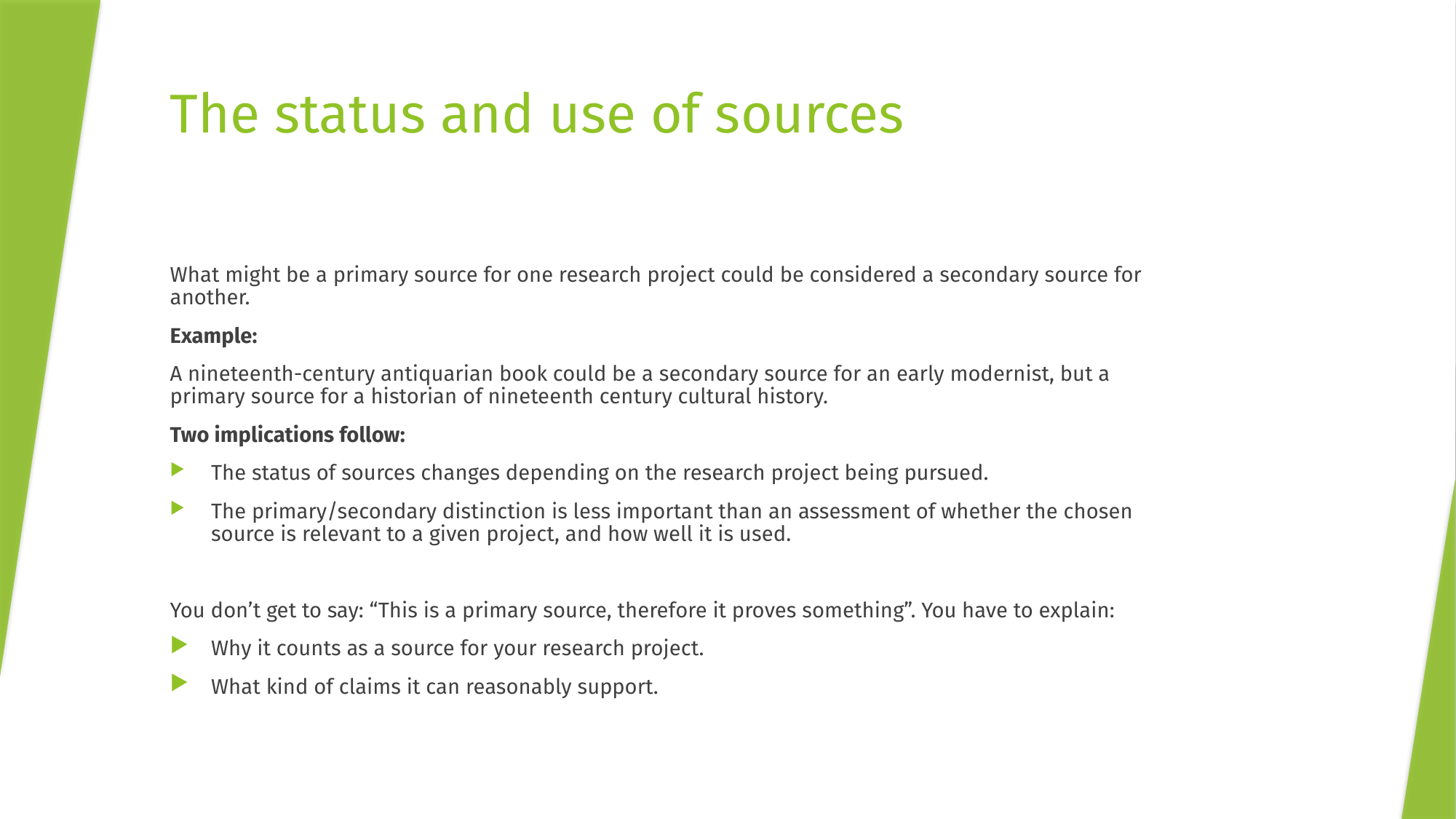

# The status and use of sources
What might be a primary source for one research project could be considered a secondary source for another.
Example:
A nineteenth-century antiquarian book could be a secondary source for an early modernist, but a primary source for a historian of nineteenth century cultural history.
Two implications follow:
The status of sources changes depending on the research project being pursued.
The primary/secondary distinction is less important than an assessment of whether the chosen source is relevant to a given project, and how well it is used.

You don’t get to say: “This is a primary source, therefore it proves something”. You have to explain:
Why it counts as a source for your research project.
What kind of claims it can reasonably support.